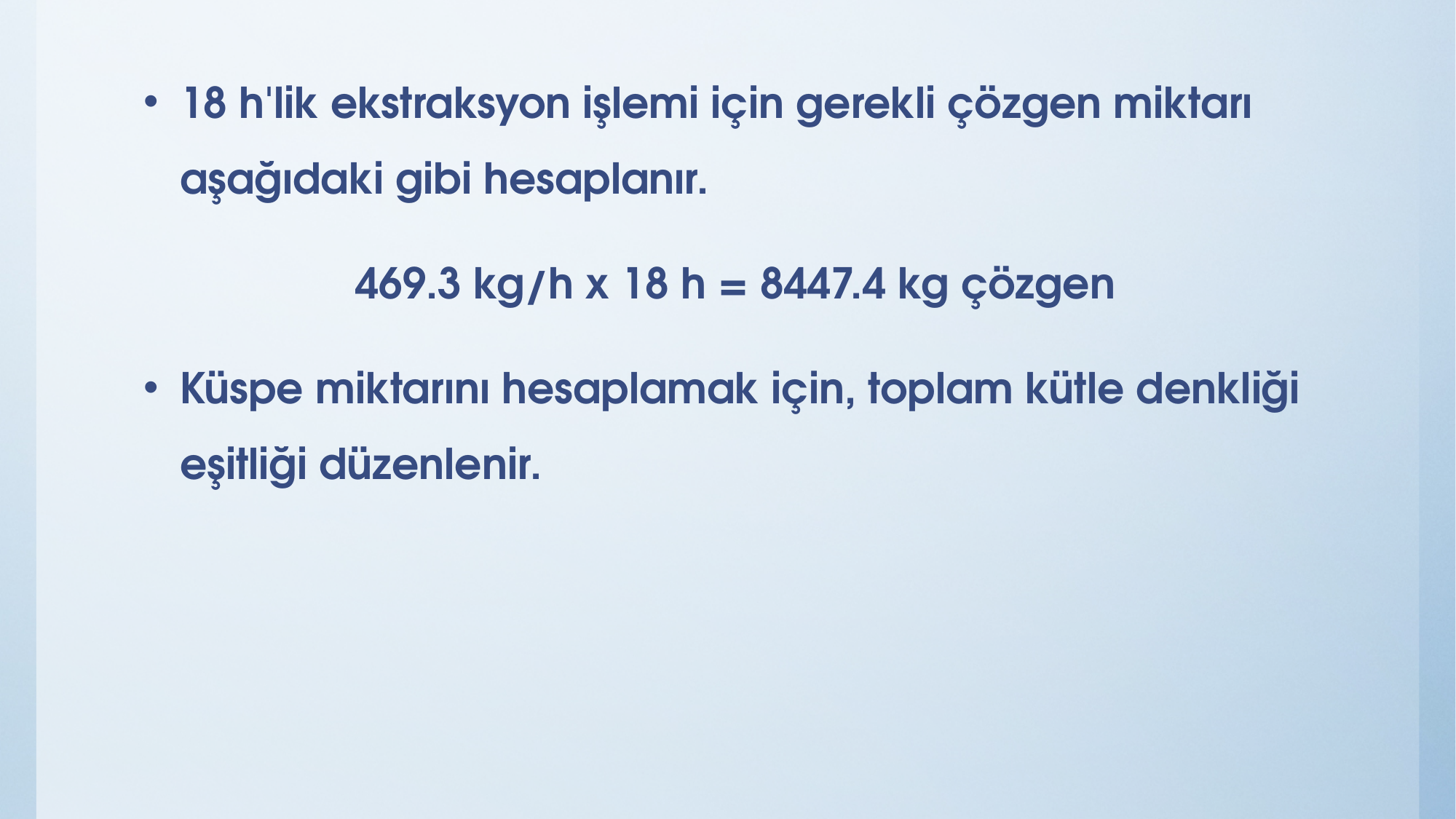

18 h'lik ekstraksyon işlemi için gerekli çözgen miktarı aşağıdaki gibi hesaplanır.
469.3 kg/h x 18 h = 8447.4 kg çözgen
Küspe miktarını hesaplamak için, toplam kütle denkliği eşitliği düzenlenir.